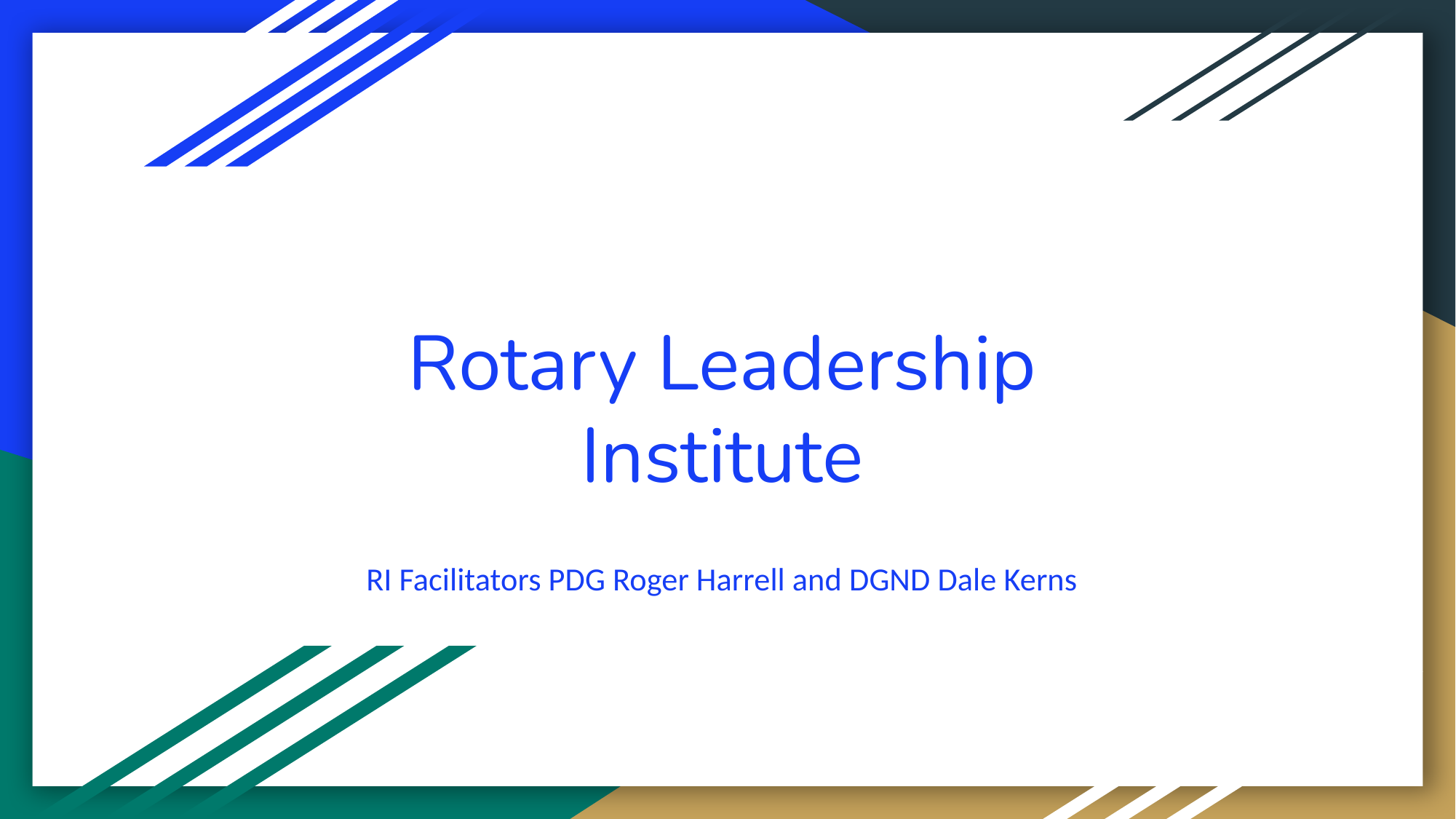

# Rotary Leadership Institute
RI Facilitators PDG Roger Harrell and DGND Dale Kerns